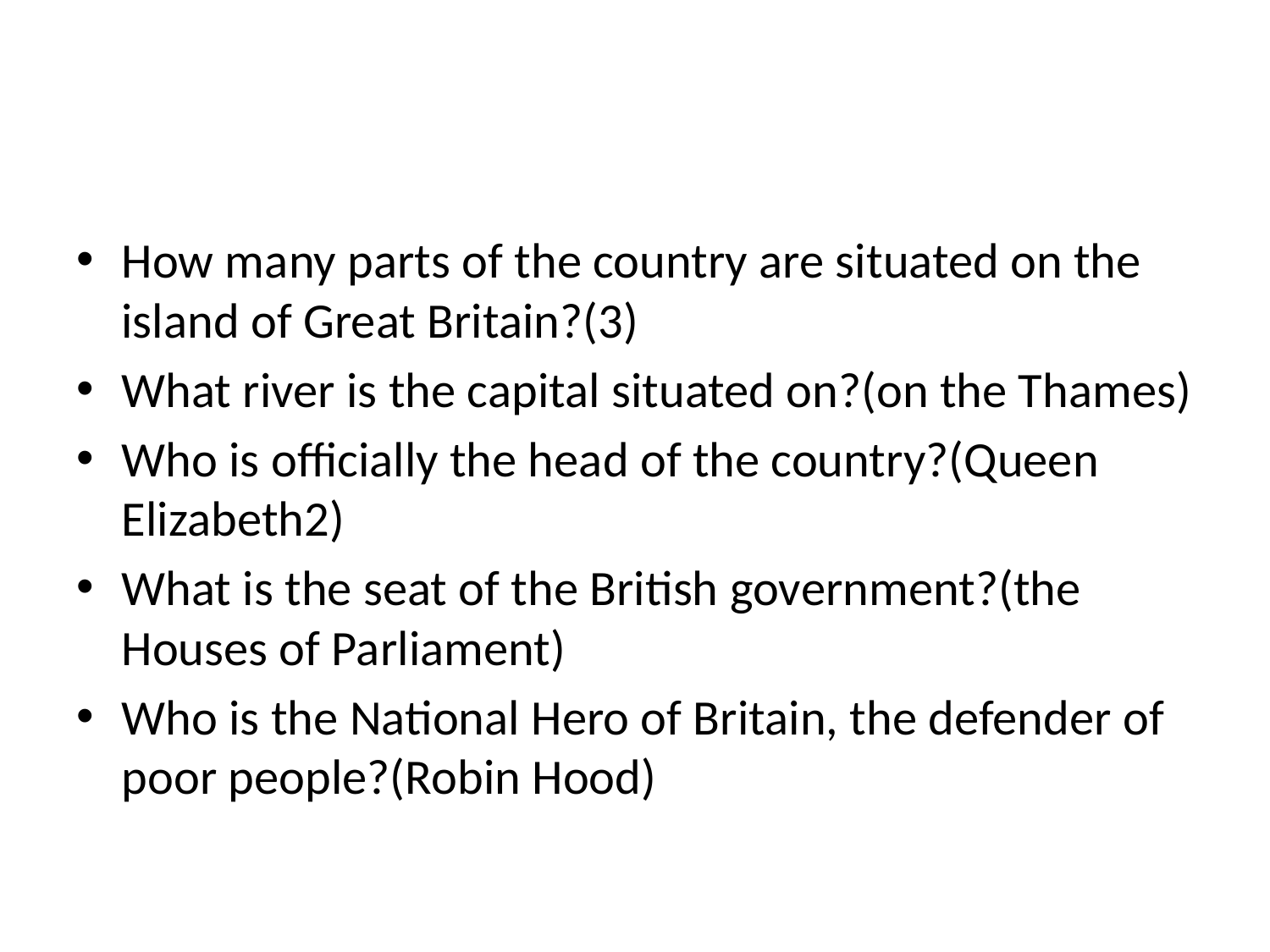

#
How many parts of the country are situated on the island of Great Britain?(3)
What river is the capital situated on?(on the Thames)
Who is officially the head of the country?(Queen Elizabeth2)
What is the seat of the British government?(the Houses of Parliament)
Who is the National Hero of Britain, the defender of poor people?(Robin Hood)